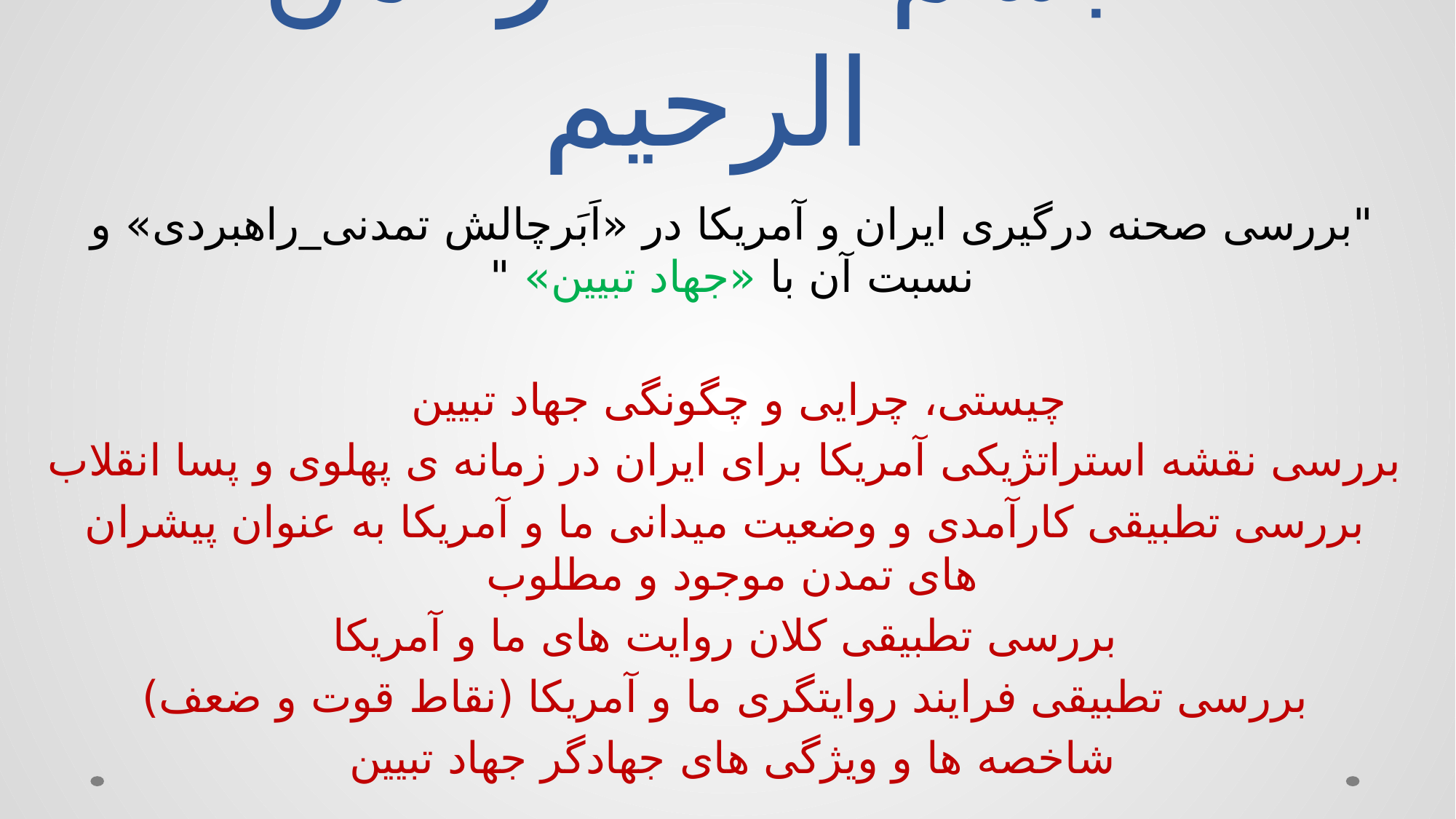

# بسم الله الرحمن الرحیم
"بررسی صحنه درگیری ایران و آمریکا در «اَبَرچالش تمدنی_راهبردی» و نسبت آن با «جهاد تبیین» "

چیستی، چرایی و چگونگی جهاد تبیین
 بررسی نقشه استراتژیکی آمریکا برای ایران در زمانه ی پهلوی و پسا انقلاب
 بررسی تطبیقی کارآمدی و وضعیت میدانی ما و آمریکا به عنوان پیشران های تمدن موجود و مطلوب
 بررسی تطبیقی کلان روایت های ما و آمریکا
 بررسی تطبیقی فرایند روایتگری ما و آمریکا (نقاط قوت و ضعف)
شاخصه ها و ویژگی های جهادگر جهاد تبیین